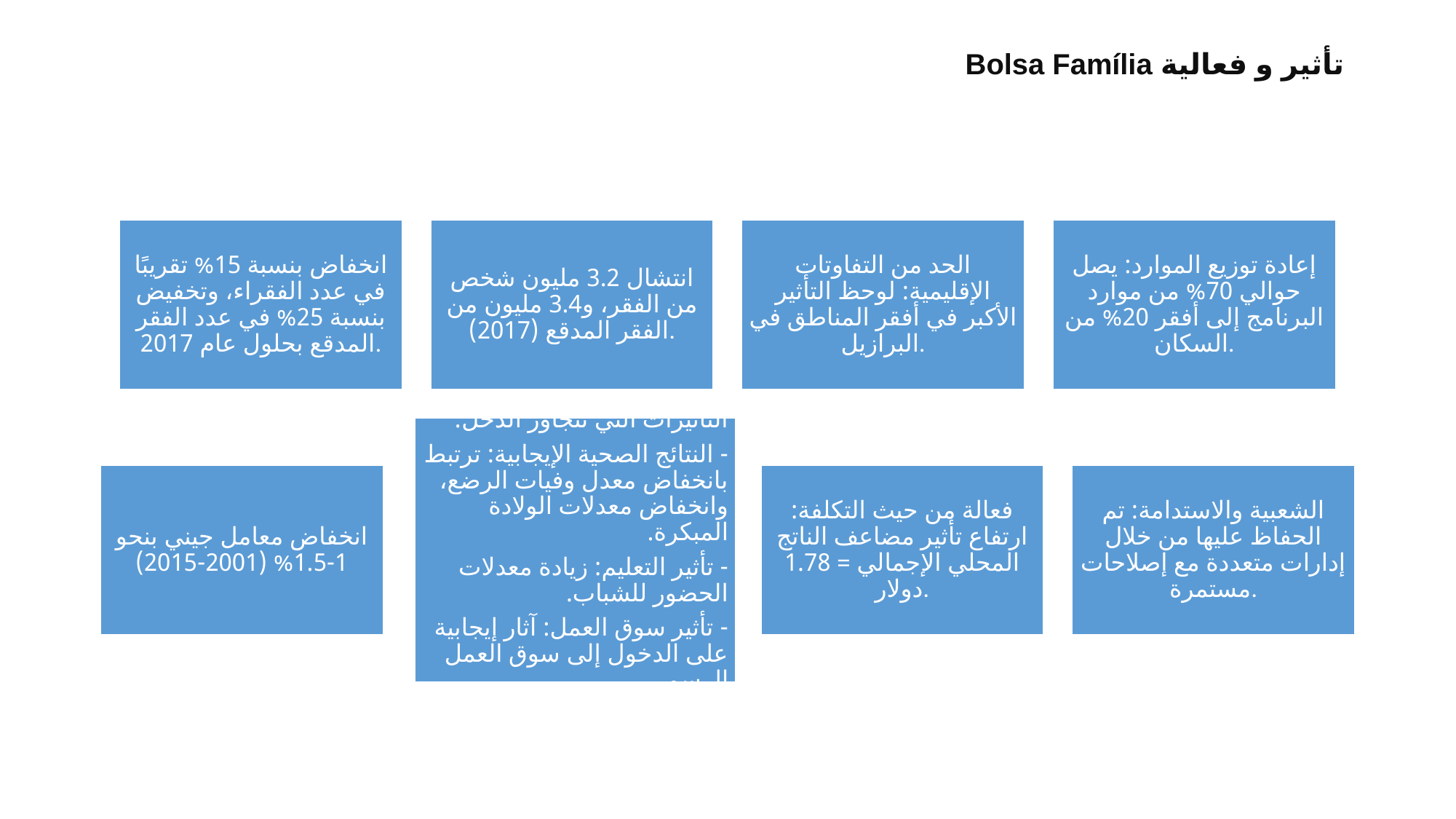

# تأثير و فعالية Bolsa Família
انخفاض بنسبة 15% تقريبًا في عدد الفقراء، وتخفيض بنسبة 25% في عدد الفقر المدقع بحلول عام 2017.
انتشال 3.2 مليون شخص من الفقر، و3.4 مليون من الفقر المدقع (2017).
الحد من التفاوتات الإقليمية: لوحظ التأثير الأكبر في أفقر المناطق في البرازيل.
إعادة توزيع الموارد: يصل حوالي 70% من موارد البرنامج إلى أفقر 20% من السكان.
انخفاض معامل جيني بنحو 1-1.5% (2001-2015)
التأثيرات التي تتجاوز الدخل:
- النتائج الصحية الإيجابية: ترتبط بانخفاض معدل وفيات الرضع، وانخفاض معدلات الولادة المبكرة.
- تأثير التعليم: زيادة معدلات الحضور للشباب.
- تأثير سوق العمل: آثار إيجابية على الدخول إلى سوق العمل الرسمي.
فعالة من حيث التكلفة: ارتفاع تأثير مضاعف الناتج المحلي الإجمالي = 1.78 دولار.
الشعبية والاستدامة: تم الحفاظ عليها من خلال إدارات متعددة مع إصلاحات مستمرة.